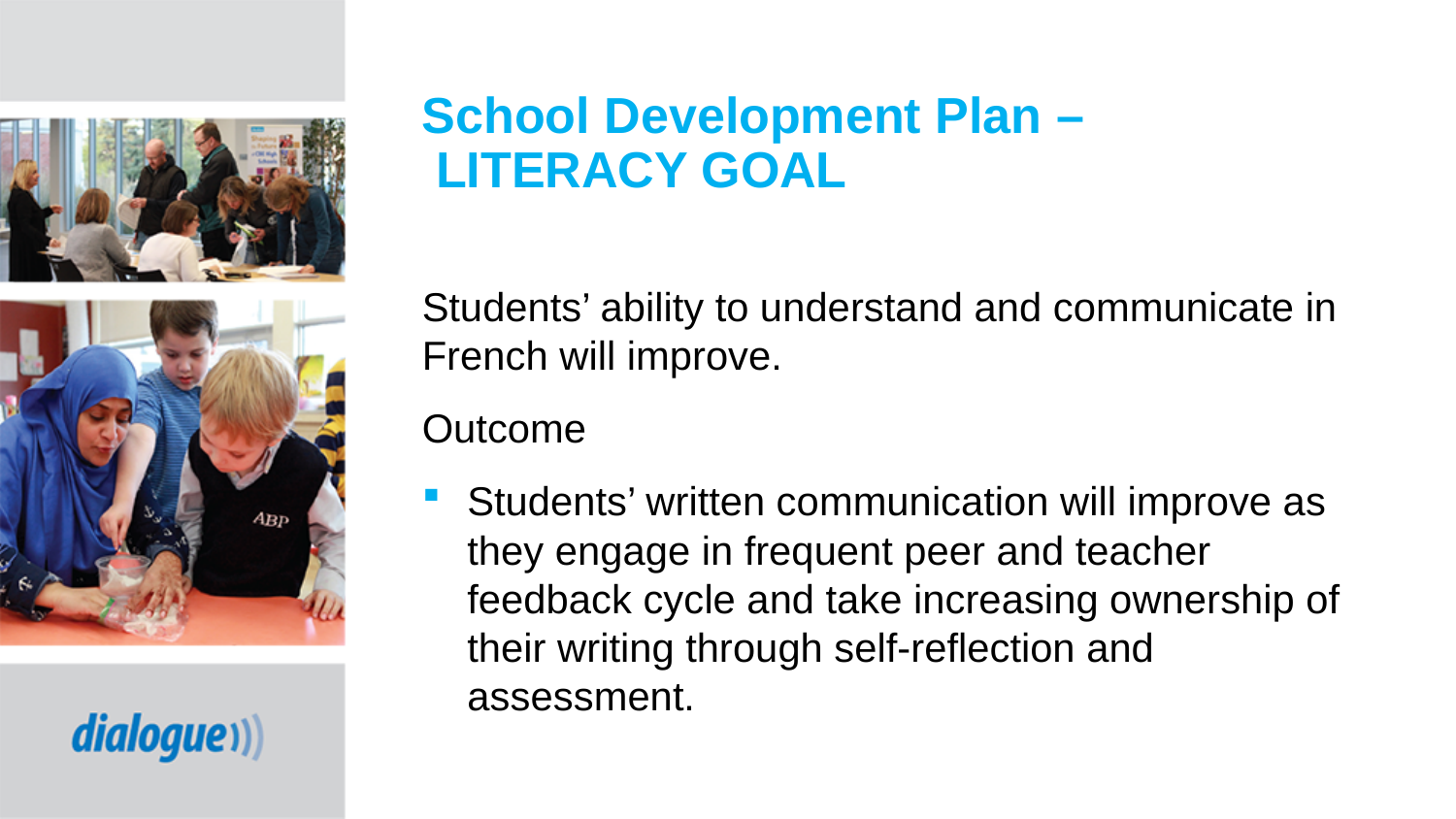

# School Development Plan – LITERACY GOAL
Students’ ability to understand and communicate in French will improve.
Outcome
Students’ written communication will improve as they engage in frequent peer and teacher feedback cycle and take increasing ownership of their writing through self-reflection and assessment.